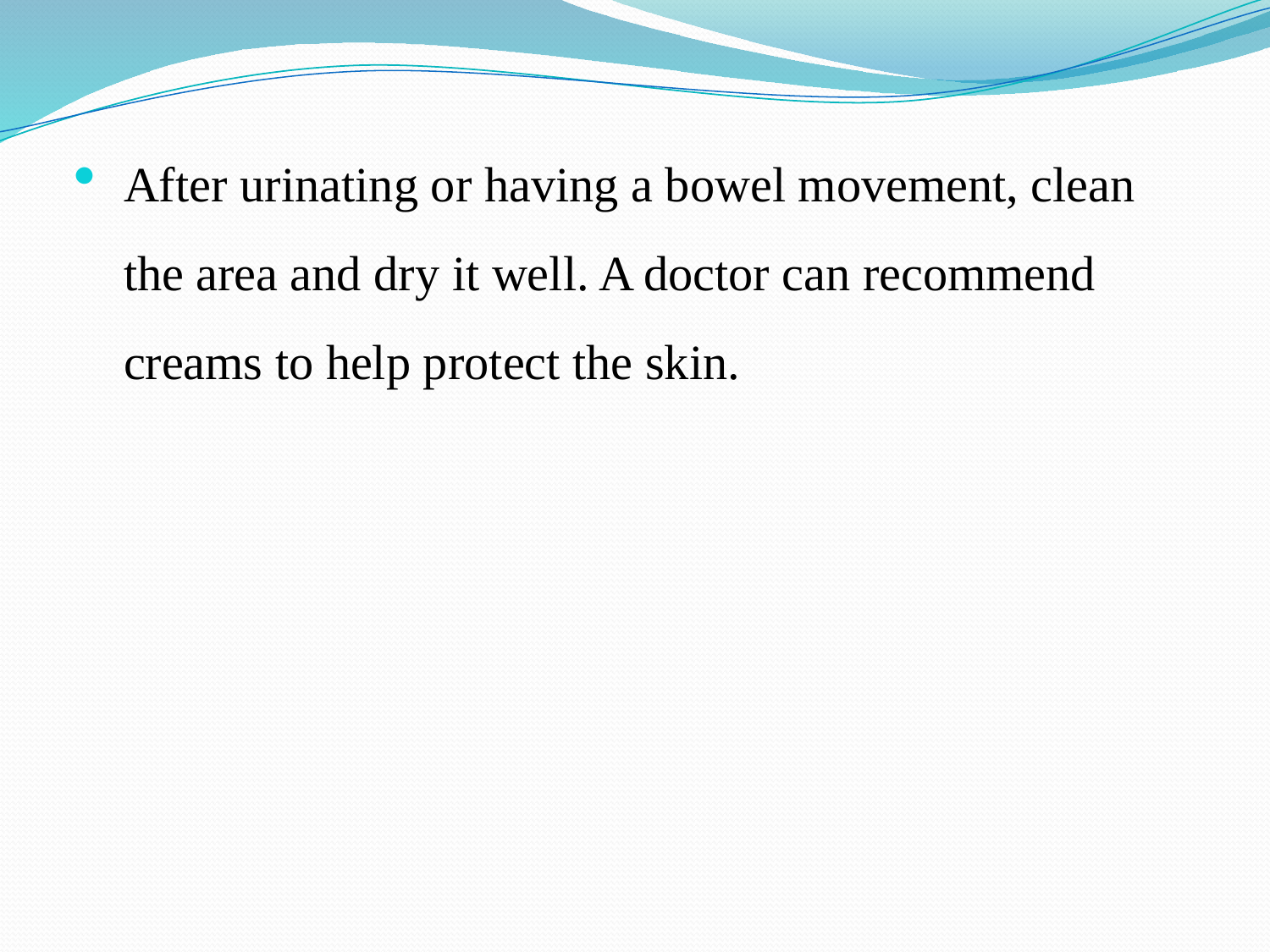

After urinating or having a bowel movement, clean the area and dry it well. A doctor can recommend creams to help protect the skin.